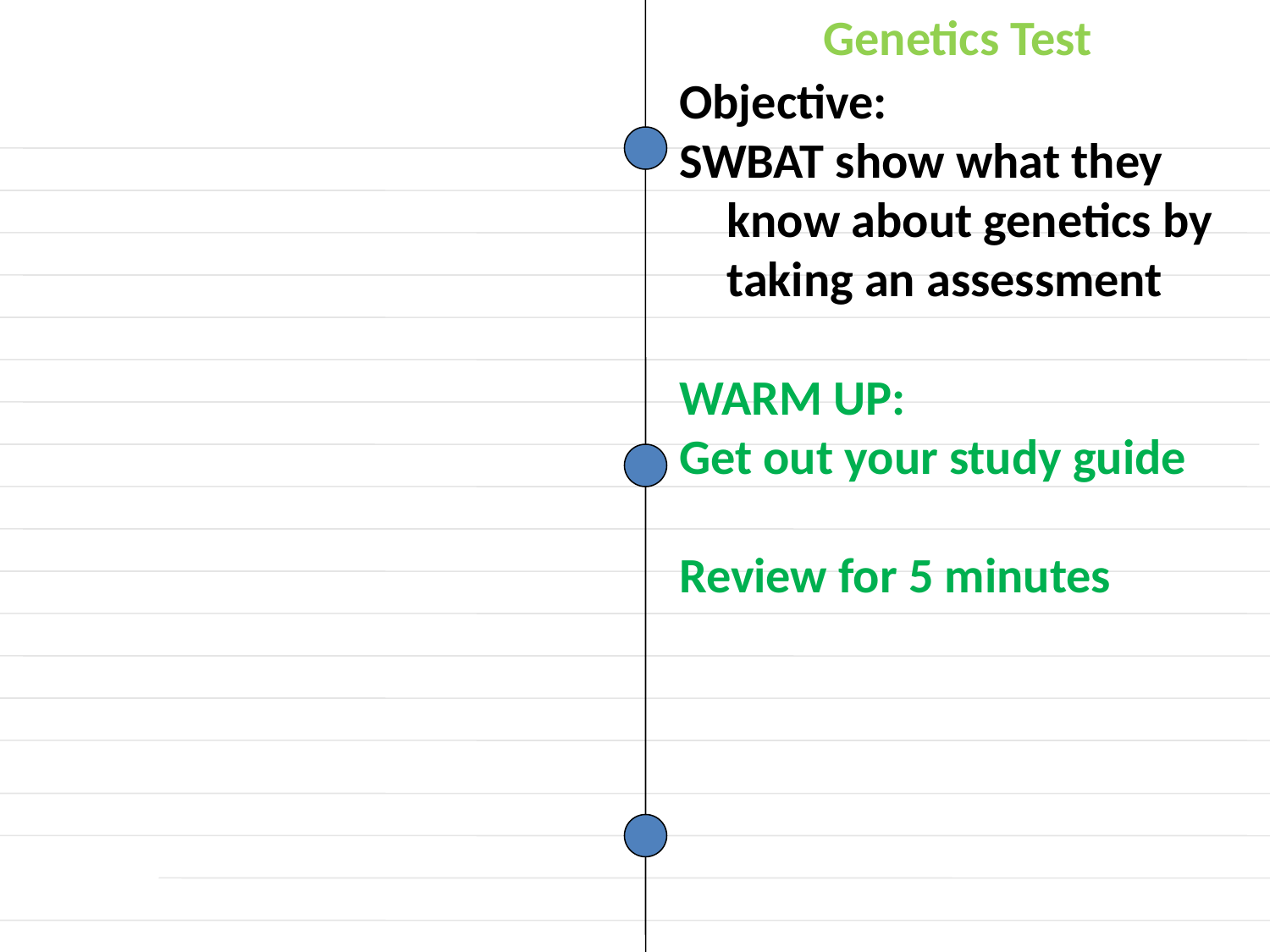

Genetics Test

Objective:
SWBAT show what they know about genetics by taking an assessment

WARM UP:
Get out your study guide

Review for 5 minutes